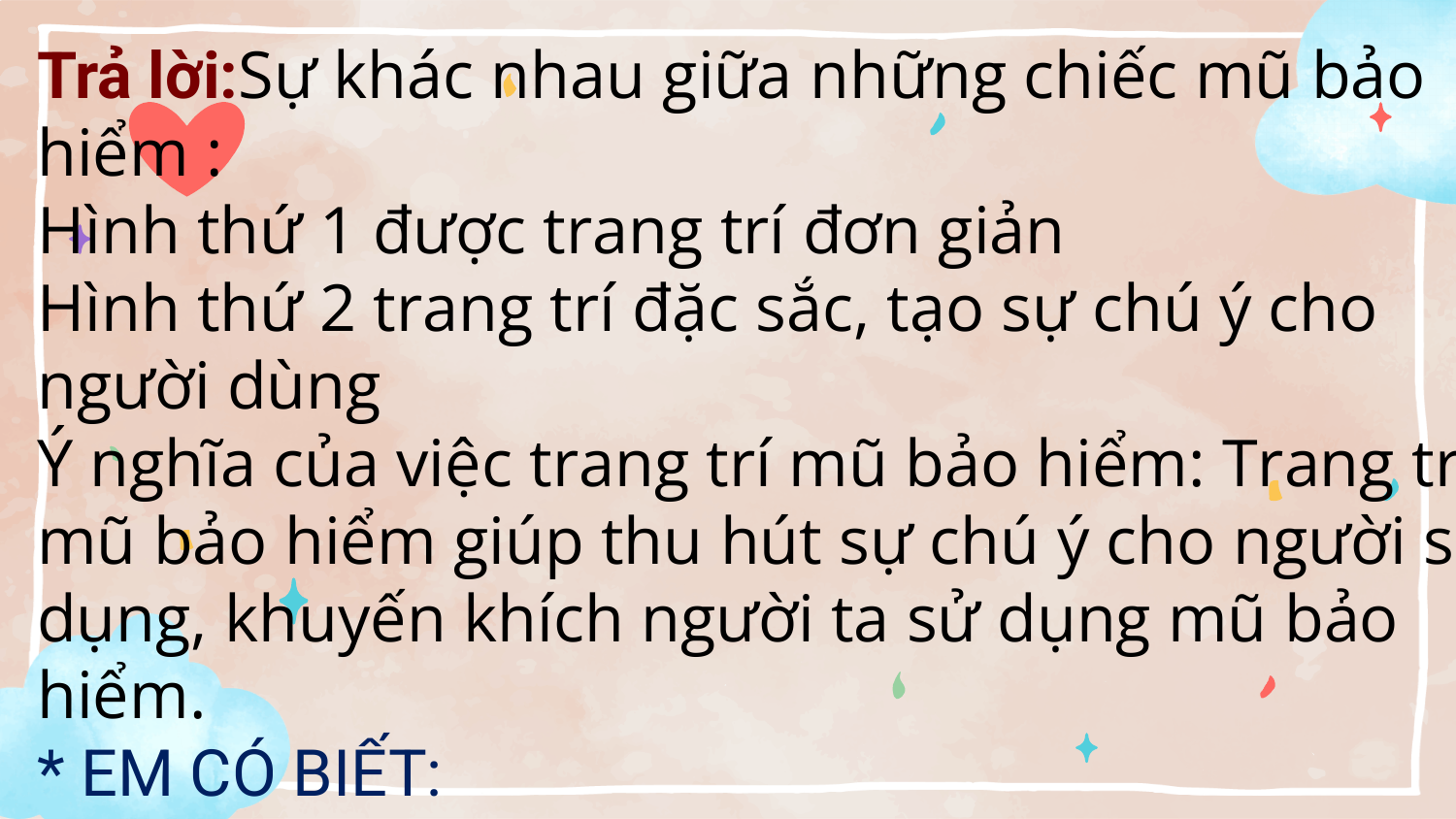

Trả lời:Sự khác nhau giữa những chiếc mũ bảo hiểm :
Hình thứ 1 được trang trí đơn giản
Hình thứ 2 trang trí đặc sắc, tạo sự chú ý cho người dùng
Ý nghĩa của việc trang trí mũ bảo hiểm: Trang trí mũ bảo hiểm giúp thu hút sự chú ý cho người sử dụng, khuyến khích người ta sử dụng mũ bảo hiểm.
* EM CÓ BIẾT: